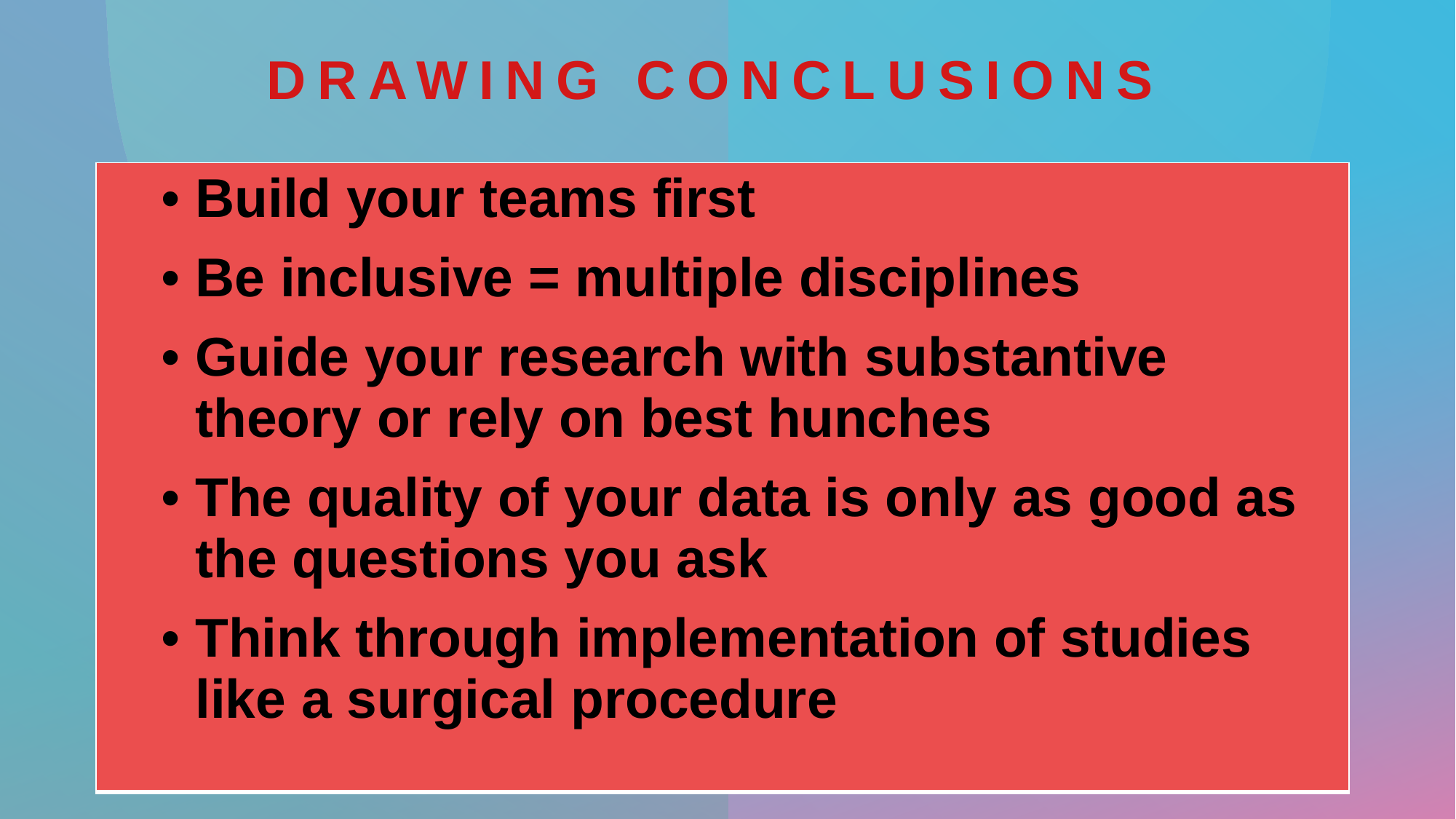

# Drawing conclusions
| Build your teams first Be inclusive = multiple disciplines Guide your research with substantive theory or rely on best hunches The quality of your data is only as good as the questions you ask Think through implementation of studies like a surgical procedure |
| --- |